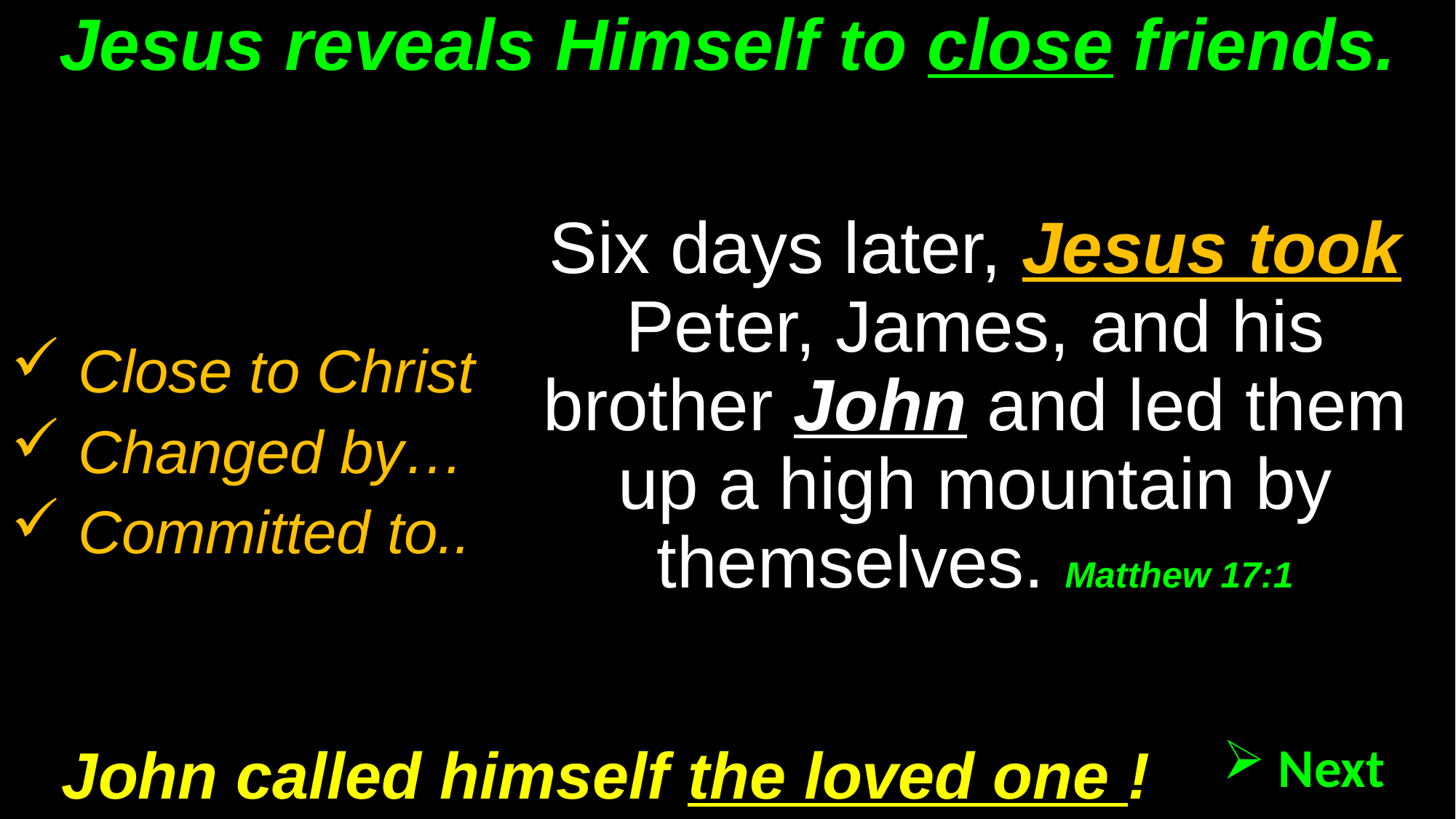

# Jesus reveals Himself to close friends.
Six days later, Jesus took Peter, James, and his brother John and led them up a high mountain by themselves. Matthew 17:1
 Close to Christ
 Changed by…
 Committed to..
John called himself the loved one !
 Next